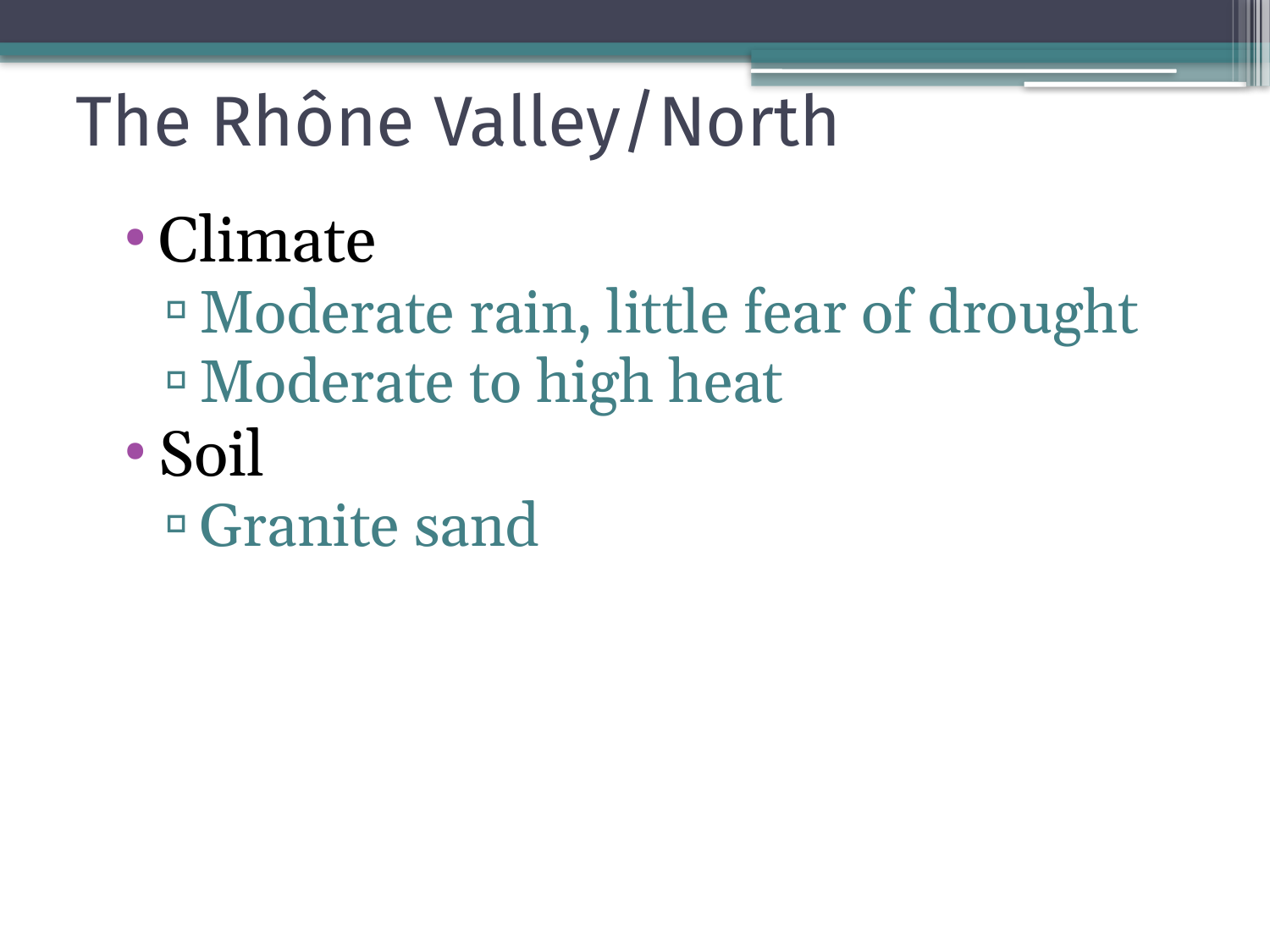

# The Rhône Valley/North
Climate
Moderate rain, little fear of drought
Moderate to high heat
Soil
Granite sand